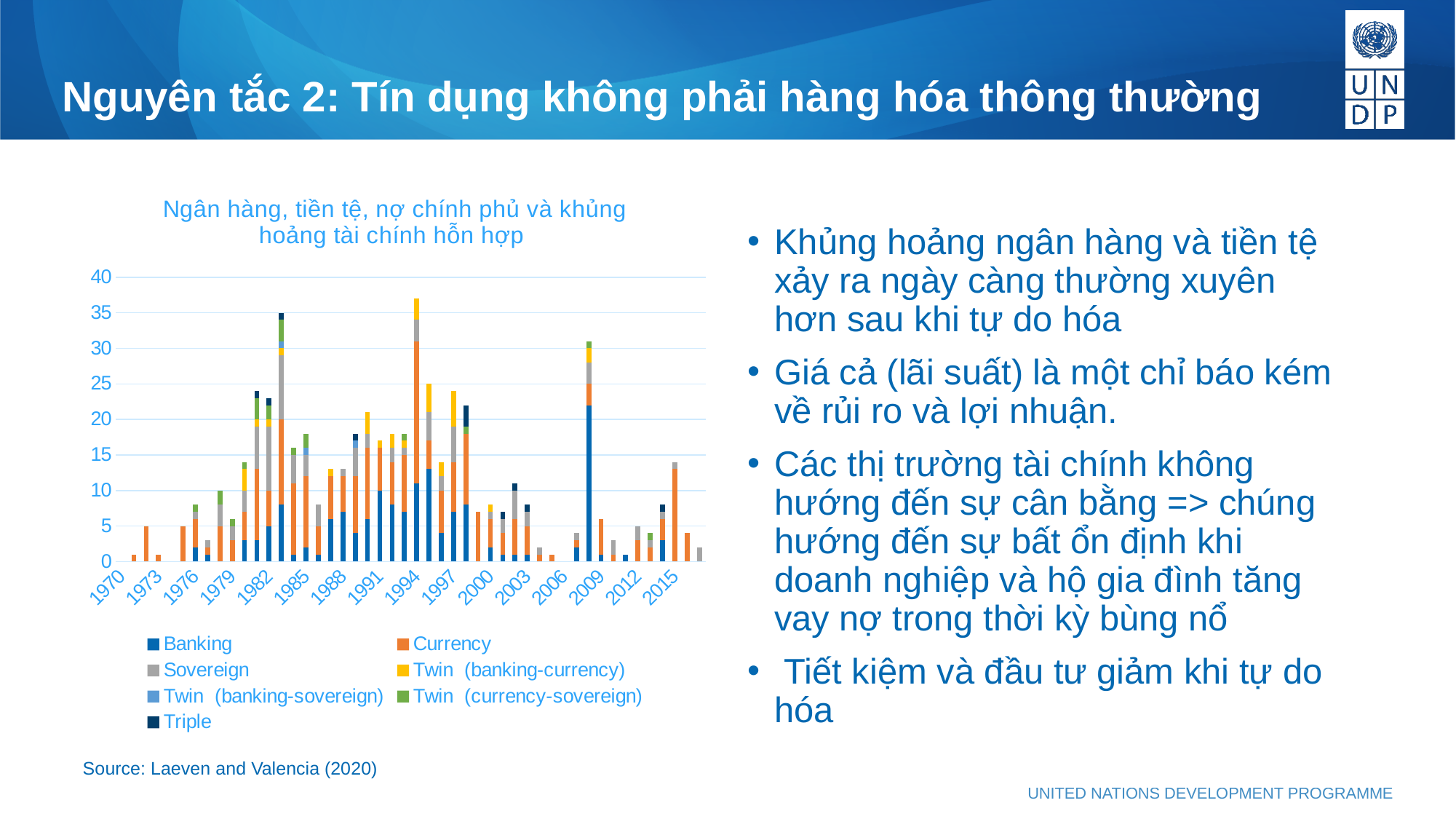

# Nguyên tắc 2: Tín dụng không phải hàng hóa thông thường

### Chart: Ngân hàng, tiền tệ, nợ chính phủ và khủng hoảng tài chính hỗn hợp

| Category | Banking  | Currency  | Sovereign   | Twin  (banking-currency) | Twin  (banking-sovereign) | Twin  (currency-sovereign) | Triple |
|---|---|---|---|---|---|---|---|
| 1970 | None | None | None | None | None | None | None |
| 1971 | None | 1.0 | None | None | None | None | None |
| 1972 | None | 5.0 | None | None | None | None | None |
| 1973 | None | 1.0 | None | None | None | None | None |
| 1974 | None | None | None | None | None | None | None |
| 1975 | None | 5.0 | None | None | None | None | None |
| 1976 | 2.0 | 4.0 | 1.0 | None | None | 1.0 | None |
| 1977 | 1.0 | 1.0 | 1.0 | None | None | None | None |
| 1978 | None | 5.0 | 3.0 | None | None | 2.0 | None |
| 1979 | None | 3.0 | 2.0 | None | None | 1.0 | None |
| 1980 | 3.0 | 4.0 | 3.0 | 3.0 | None | 1.0 | None |
| 1981 | 3.0 | 10.0 | 6.0 | 1.0 | None | 3.0 | 1.0 |
| 1982 | 5.0 | 5.0 | 9.0 | 1.0 | None | 2.0 | 1.0 |
| 1983 | 8.0 | 12.0 | 9.0 | 1.0 | 1.0 | 3.0 | 1.0 |
| 1984 | 1.0 | 10.0 | 4.0 | None | None | 1.0 | None |
| 1985 | 2.0 | 10.0 | 3.0 | None | 1.0 | 2.0 | None |
| 1986 | 1.0 | 4.0 | 3.0 | None | None | None | None |
| 1987 | 6.0 | 6.0 | None | 1.0 | None | None | None |
| 1988 | 7.0 | 5.0 | 1.0 | None | None | None | None |
| 1989 | 4.0 | 8.0 | 4.0 | None | 1.0 | None | 1.0 |
| 1990 | 6.0 | 10.0 | 2.0 | 3.0 | None | None | None |
| 1991 | 10.0 | 6.0 | None | 1.0 | None | None | None |
| 1992 | 8.0 | 6.0 | 2.0 | 2.0 | None | None | None |
| 1993 | 7.0 | 8.0 | 1.0 | 1.0 | None | 1.0 | None |
| 1994 | 11.0 | 20.0 | 3.0 | 3.0 | None | None | None |
| 1995 | 13.0 | 4.0 | 4.0 | 4.0 | None | None | None |
| 1996 | 4.0 | 6.0 | 2.0 | 2.0 | None | None | None |
| 1997 | 7.0 | 7.0 | 5.0 | 5.0 | None | None | None |
| 1998 | 8.0 | 10.0 | None | None | None | 1.0 | 3.0 |
| 1999 | None | 7.0 | None | None | None | None | None |
| 2000 | 2.0 | 4.0 | 1.0 | 1.0 | None | None | None |
| 2001 | 1.0 | 3.0 | 2.0 | None | None | None | 1.0 |
| 2002 | 1.0 | 5.0 | 4.0 | None | None | None | 1.0 |
| 2003 | 1.0 | 4.0 | 2.0 | None | None | None | 1.0 |
| 2004 | None | 1.0 | 1.0 | None | None | None | None |
| 2005 | None | 1.0 | None | None | None | None | None |
| 2006 | None | None | None | None | None | None | None |
| 2007 | 2.0 | 1.0 | 1.0 | None | None | None | None |
| 2008 | 22.0 | 3.0 | 3.0 | 2.0 | None | 1.0 | None |
| 2009 | 1.0 | 5.0 | None | None | None | None | None |
| 2010 | None | 1.0 | 2.0 | None | None | None | None |
| 2011 | 1.0 | None | None | None | None | None | None |
| 2012 | None | 3.0 | 2.0 | None | None | None | None |
| 2013 | None | 2.0 | 1.0 | None | None | 1.0 | None |
| 2014 | 3.0 | 3.0 | 1.0 | None | None | None | 1.0 |
| 2015 | None | 13.0 | 1.0 | None | None | None | None |
| 2016 | None | 4.0 | None | None | None | None | None |
| 2017 | None | None | 2.0 | None | None | None | None |
Khủng hoảng ngân hàng và tiền tệ xảy ra ngày càng thường xuyên hơn sau khi tự do hóa
Giá cả (lãi suất) là một chỉ báo kém về rủi ro và lợi nhuận.
Các thị trường tài chính không hướng đến sự cân bằng => chúng hướng đến sự bất ổn định khi doanh nghiệp và hộ gia đình tăng vay nợ trong thời kỳ bùng nổ
 Tiết kiệm và đầu tư giảm khi tự do hóa

Source: Laeven and Valencia (2020)